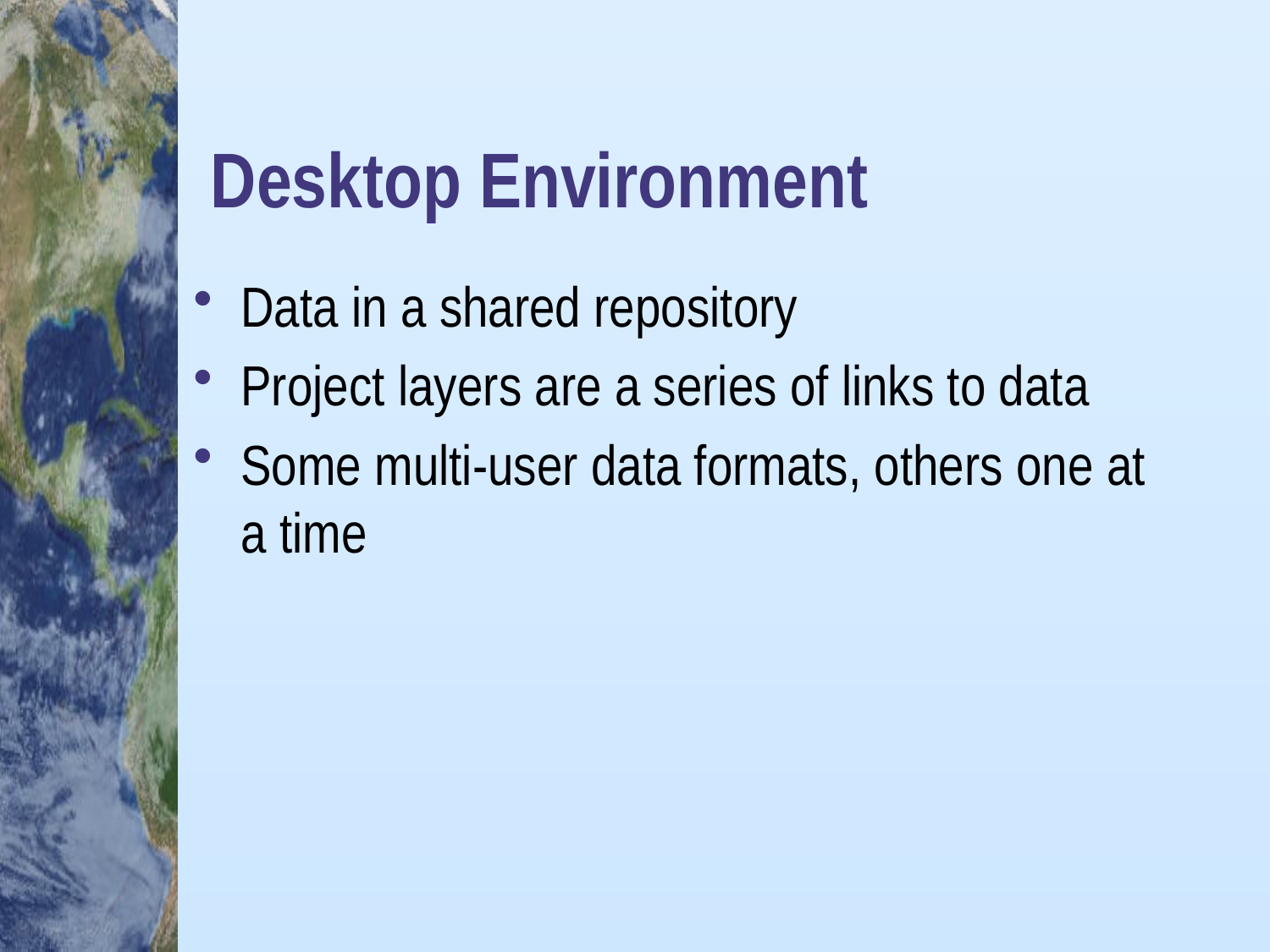

# Desktop Environment
Data in a shared repository
Project layers are a series of links to data
Some multi-user data formats, others one at a time